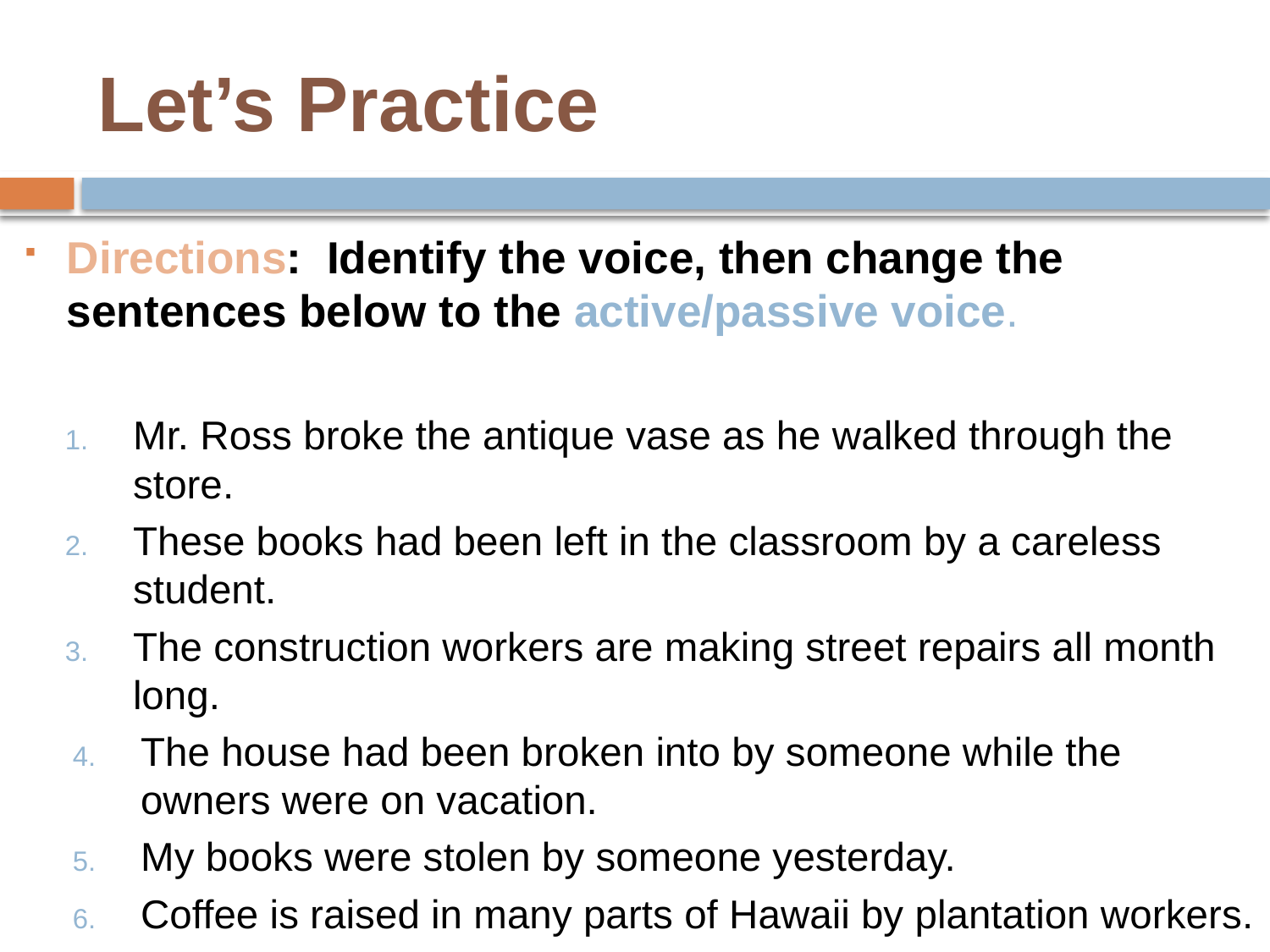

# Let’s Practice
Directions:  Identify the voice, then change the sentences below to the active/passive voice.

Mr. Ross broke the antique vase as he walked through the store.
These books had been left in the classroom by a careless student.
The construction workers are making street repairs all month long.
The house had been broken into by someone while the owners were on vacation.
My books were stolen by someone yesterday.
Coffee is raised in many parts of Hawaii by plantation workers.